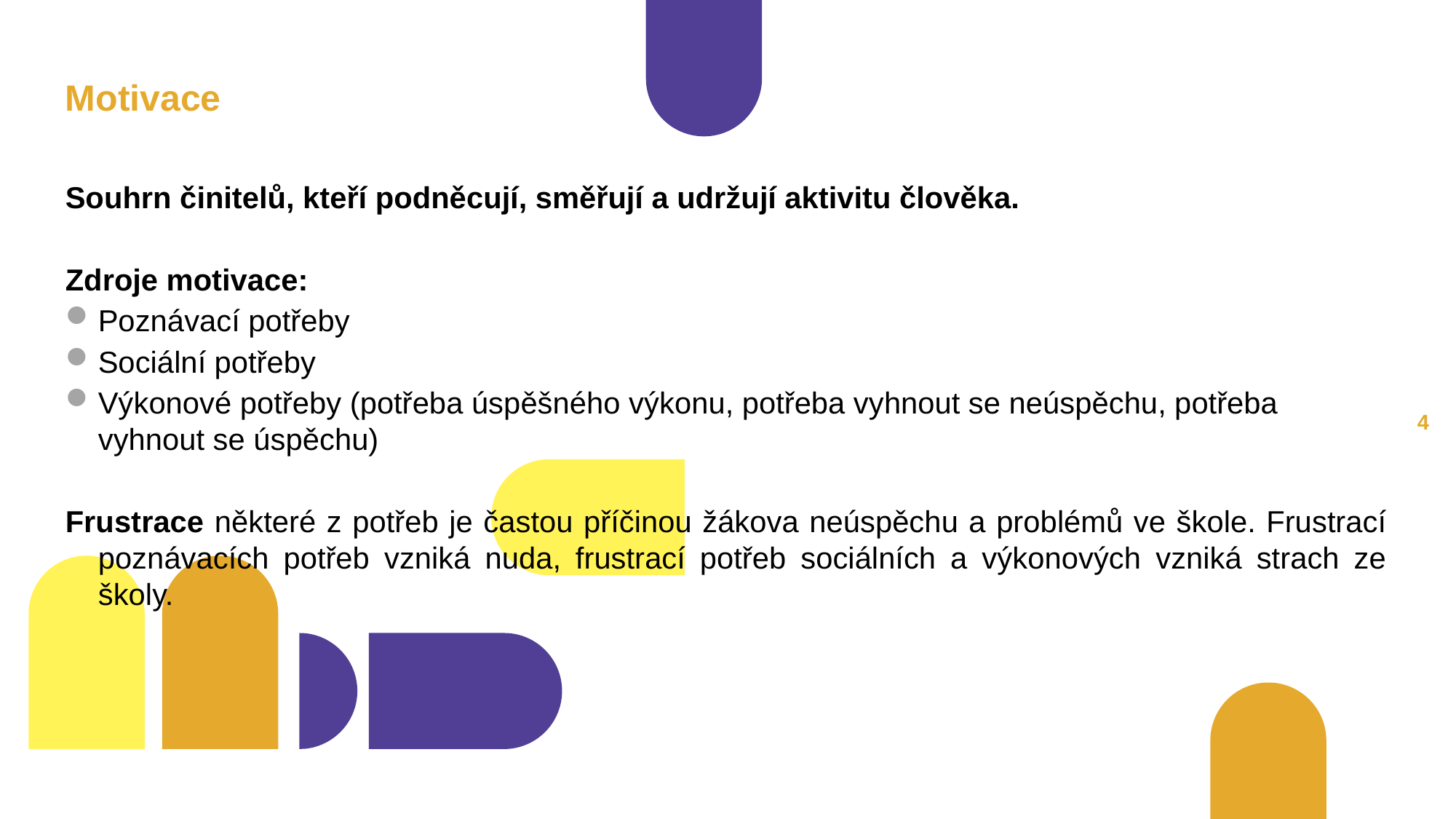

# Motivace
Souhrn činitelů, kteří podněcují, směřují a udržují aktivitu člověka.

Zdroje motivace:
Poznávací potřeby
Sociální potřeby
Výkonové potřeby (potřeba úspěšného výkonu, potřeba vyhnout se neúspěchu, potřeba vyhnout se úspěchu)

Frustrace některé z potřeb je častou příčinou žákova neúspěchu a problémů ve škole. Frustrací poznávacích potřeb vzniká nuda, frustrací potřeb sociálních a výkonových vzniká strach ze školy.
4